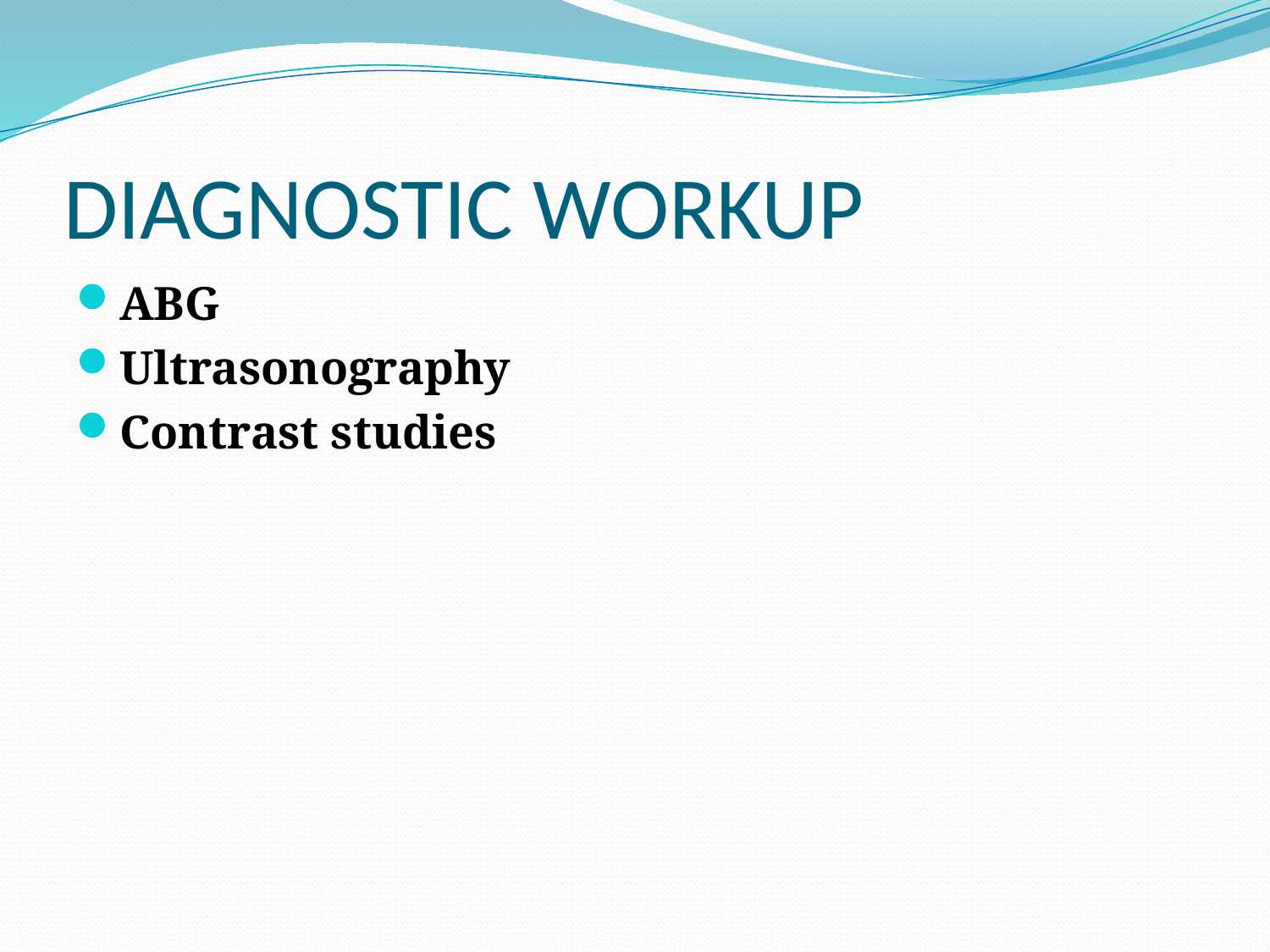

# DIAGNOSTIC WORKUP
ABG
Ultrasonography
Contrast studies